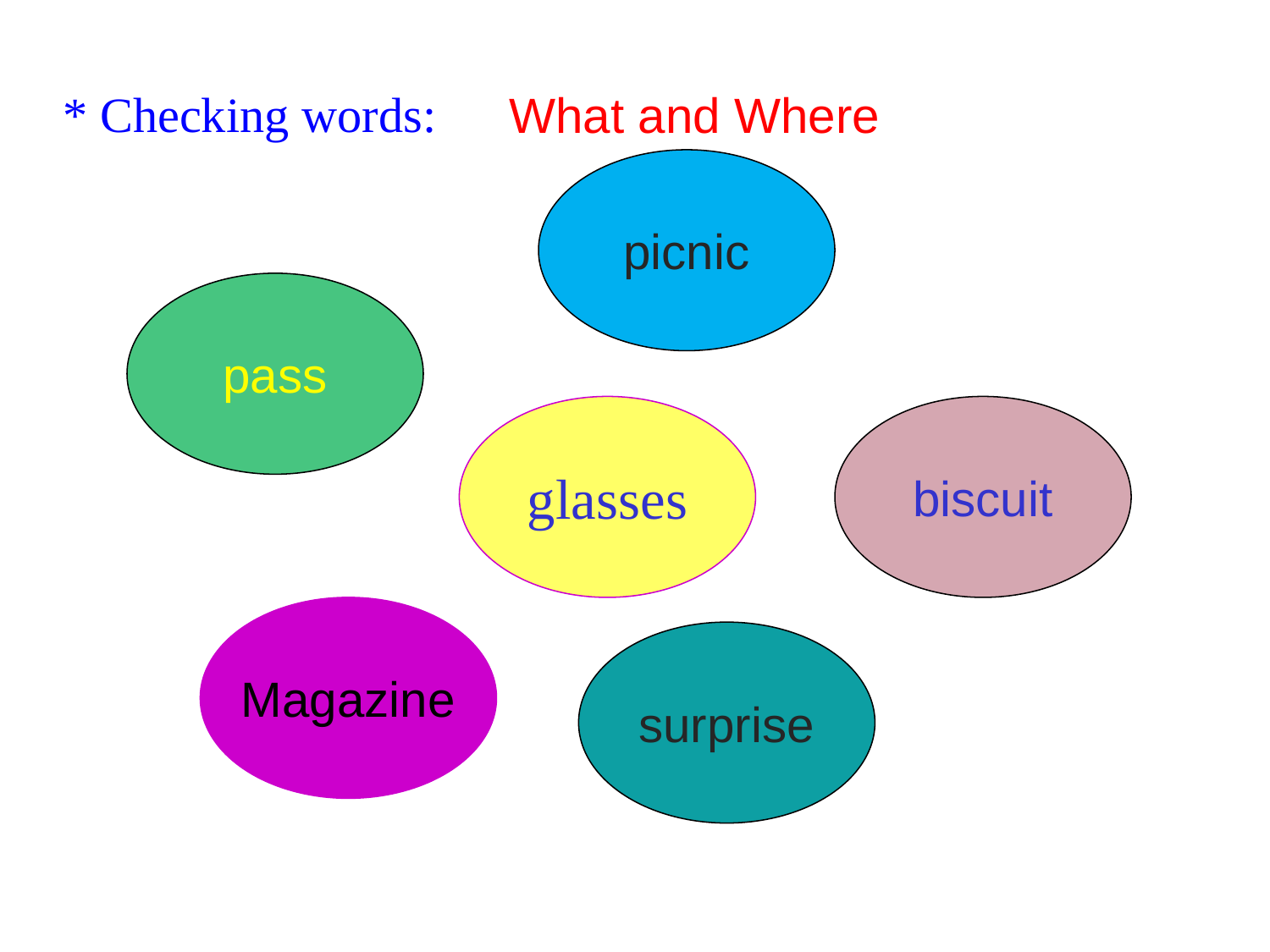

# * Checking words:
What and Where
picnic
pass
glasses
biscuit
Magazine
surprise